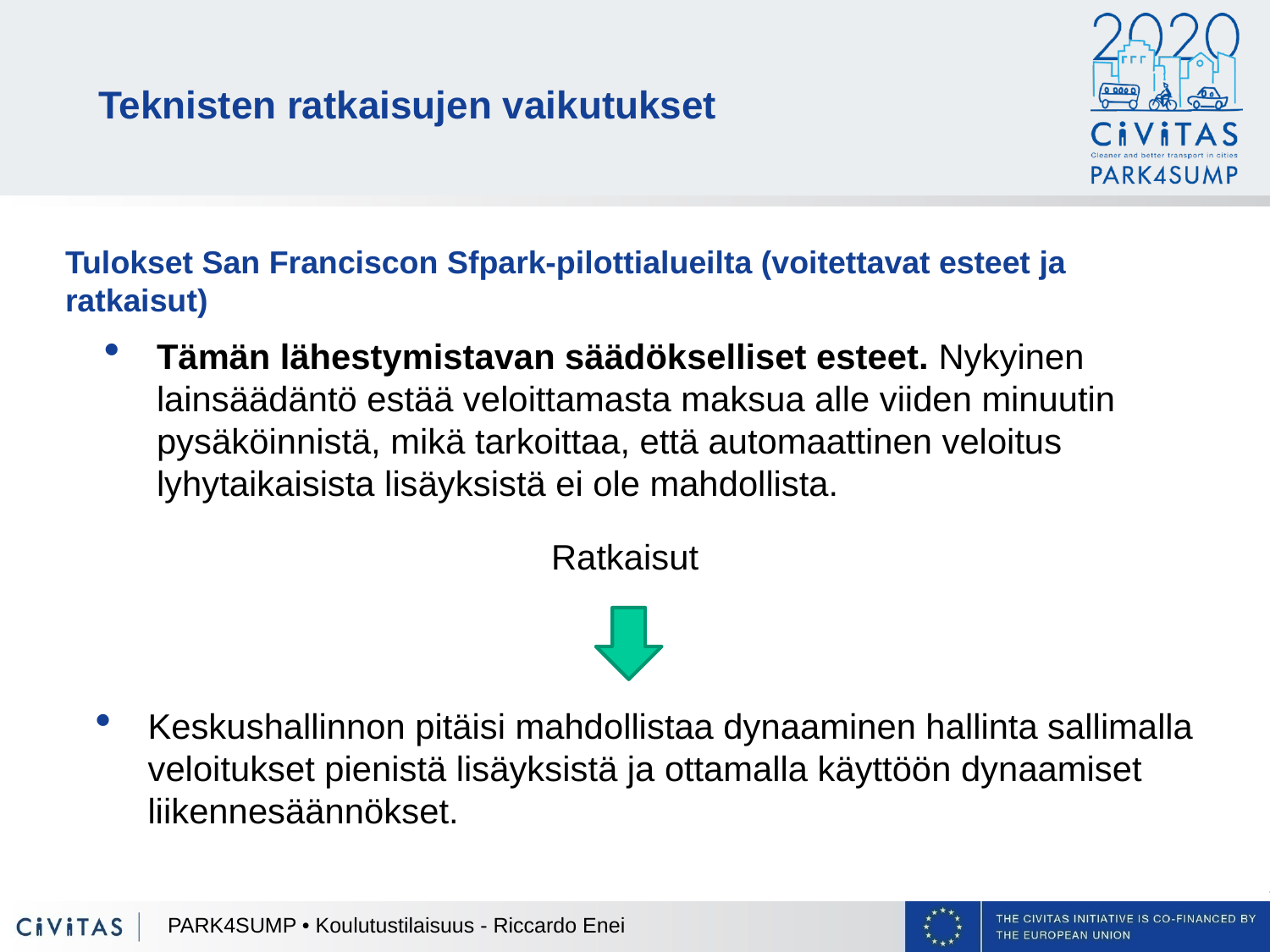

Teknisten ratkaisujen vaikutukset
Tulokset San Franciscon Sfpark-pilottialueilta (voitettavat esteet ja ratkaisut)

Tämän lähestymistavan säädökselliset esteet. Nykyinen lainsäädäntö estää veloittamasta maksua alle viiden minuutin pysäköinnistä, mikä tarkoittaa, että automaattinen veloitus lyhytaikaisista lisäyksistä ei ole mahdollista.
Ratkaisut

Keskushallinnon pitäisi mahdollistaa dynaaminen hallinta sallimalla veloitukset pienistä lisäyksistä ja ottamalla käyttöön dynaamiset liikennesäännökset.
PARK4SUMP • Koulutustilaisuus - Riccardo Enei